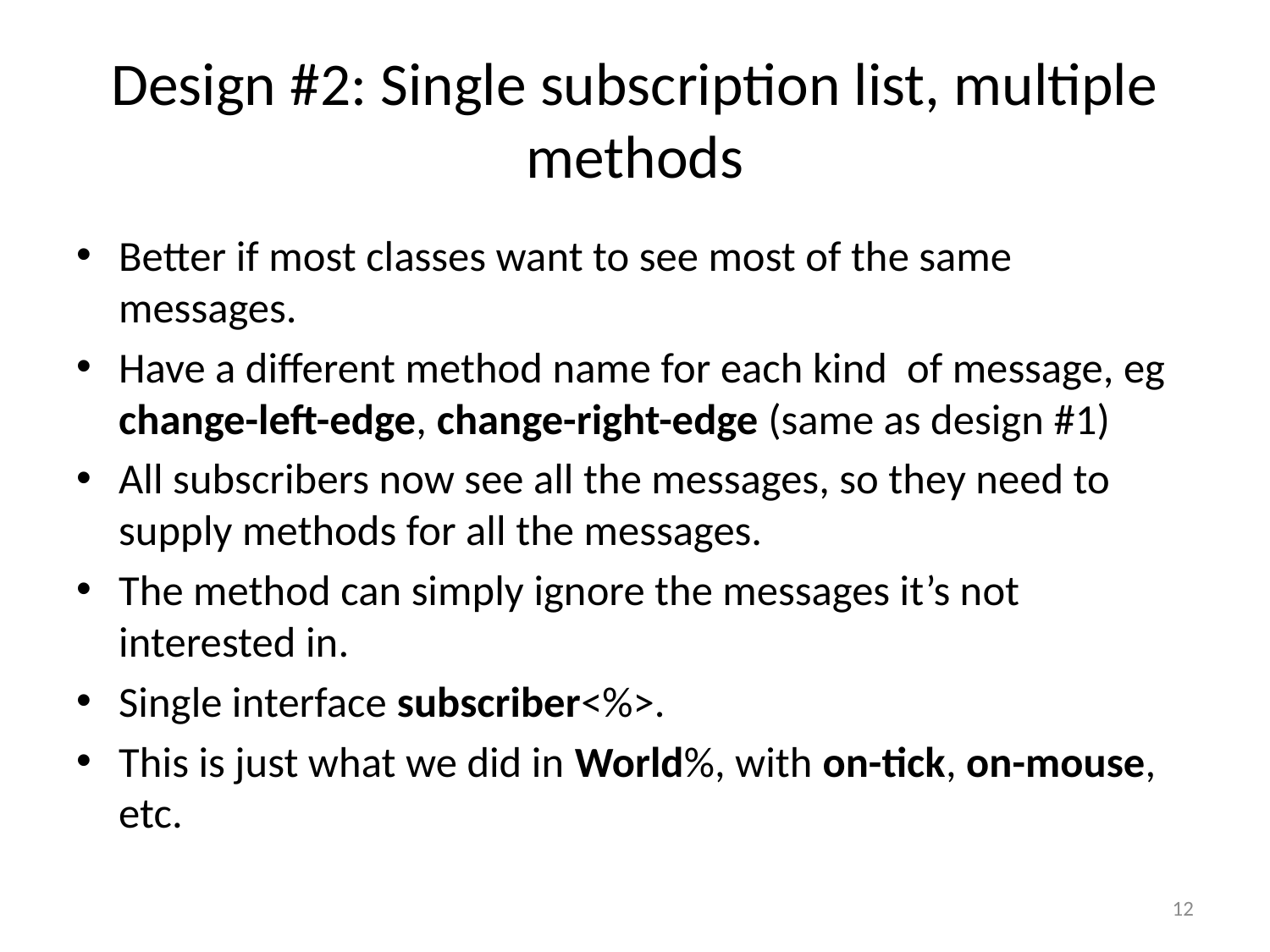

# Design #2: Single subscription list, multiple methods
Better if most classes want to see most of the same messages.
Have a different method name for each kind  of message, eg change-left-edge, change-right-edge (same as design #1)
All subscribers now see all the messages, so they need to supply methods for all the messages.
The method can simply ignore the messages it’s not interested in.
Single interface subscriber<%>.
This is just what we did in World%, with on-tick, on-mouse,  etc.
12